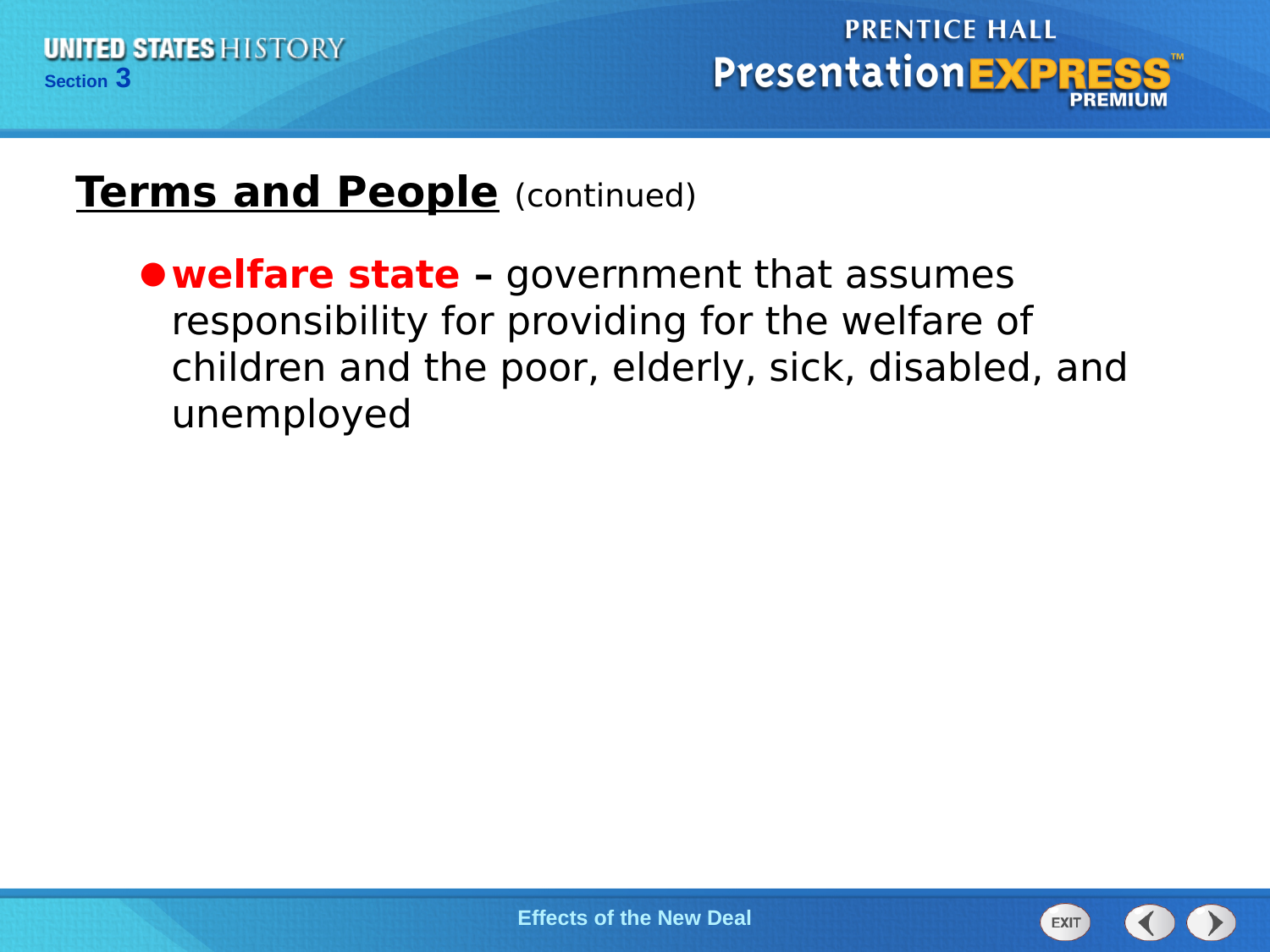

Terms and People (continued)
welfare state – government that assumes responsibility for providing for the welfare of children and the poor, elderly, sick, disabled, and unemployed